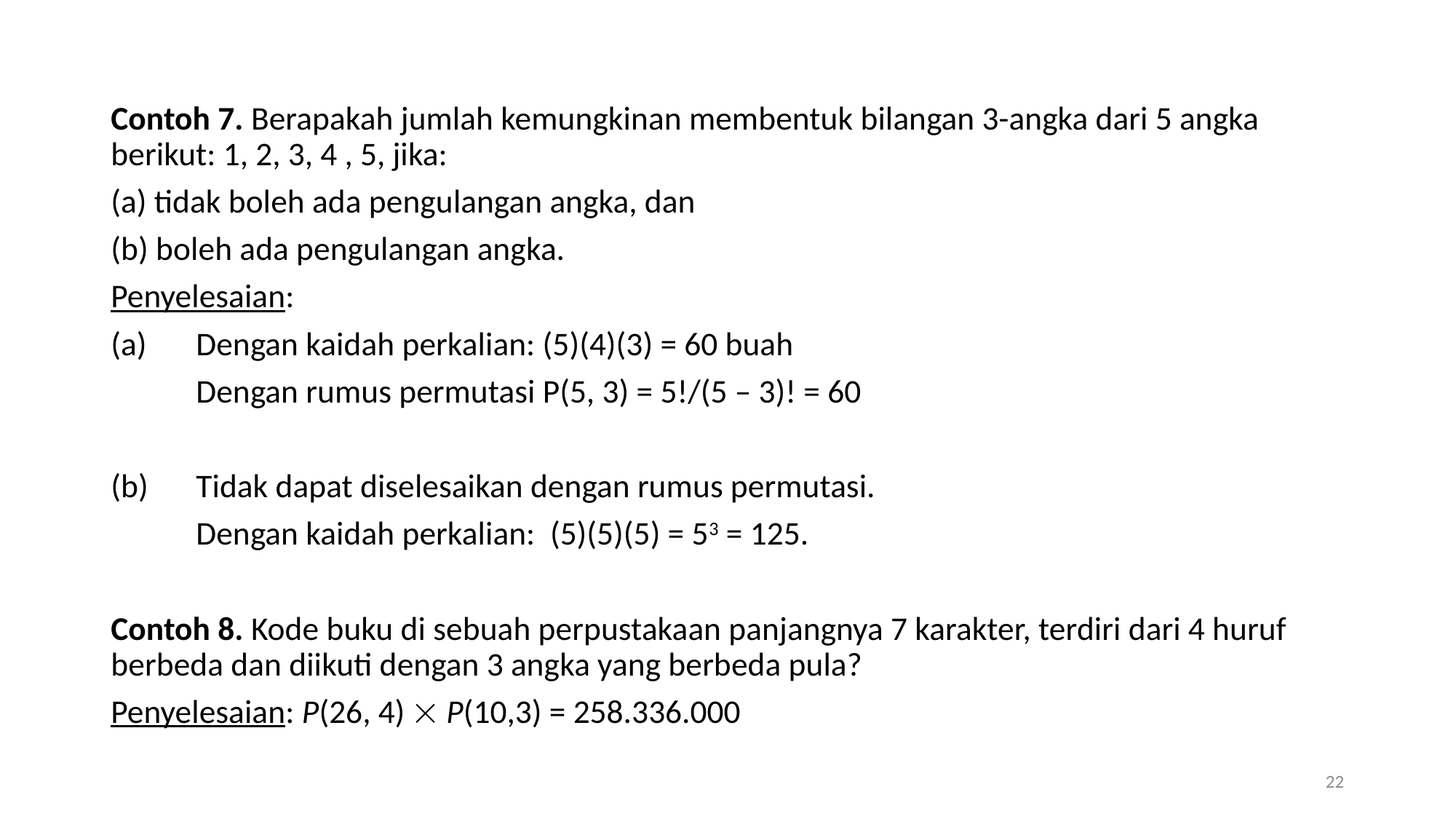

Contoh 7. Berapakah jumlah kemungkinan membentuk bilangan 3-angka dari 5 angka berikut: 1, 2, 3, 4 , 5, jika:
(a) tidak boleh ada pengulangan angka, dan
(b) boleh ada pengulangan angka.
Penyelesaian:
(a) 	Dengan kaidah perkalian: (5)(4)(3) = 60 buah
	Dengan rumus permutasi P(5, 3) = 5!/(5 – 3)! = 60

(b)	Tidak dapat diselesaikan dengan rumus permutasi.
	Dengan kaidah perkalian:  (5)(5)(5) = 53 = 125.

Contoh 8. Kode buku di sebuah perpustakaan panjangnya 7 karakter, terdiri dari 4 huruf berbeda dan diikuti dengan 3 angka yang berbeda pula?
Penyelesaian: P(26, 4) × P(10,3) = 258.336.000

22